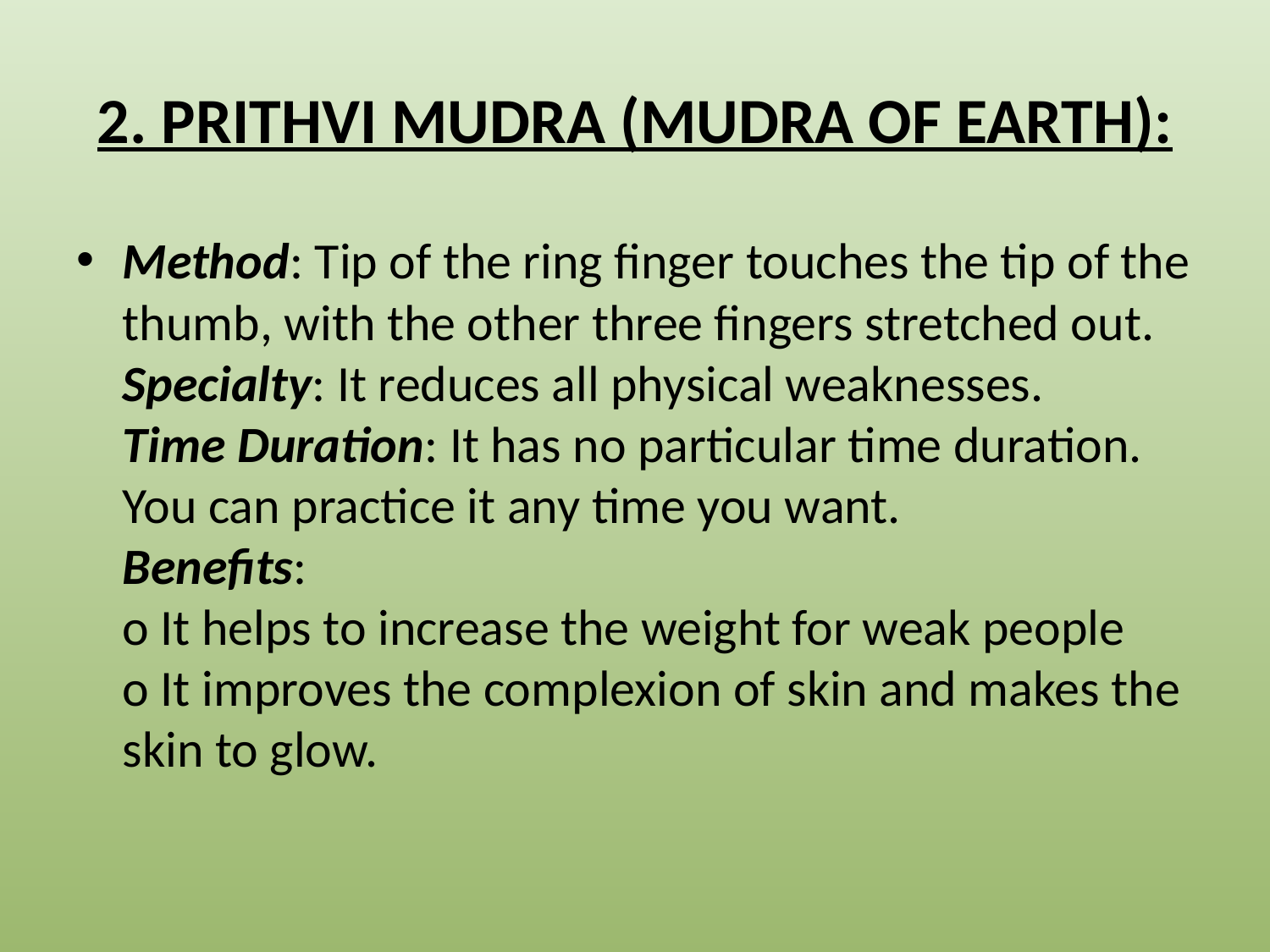

# 2. Prithvi Mudra (Mudra of Earth):
Method: Tip of the ring finger touches the tip of the thumb, with the other three fingers stretched out.
Specialty: It reduces all physical weaknesses.
Time Duration: It has no particular time duration. You can practice it any time you want.
Benefits:
o It helps to increase the weight for weak people
o It improves the complexion of skin and makes the skin to glow.